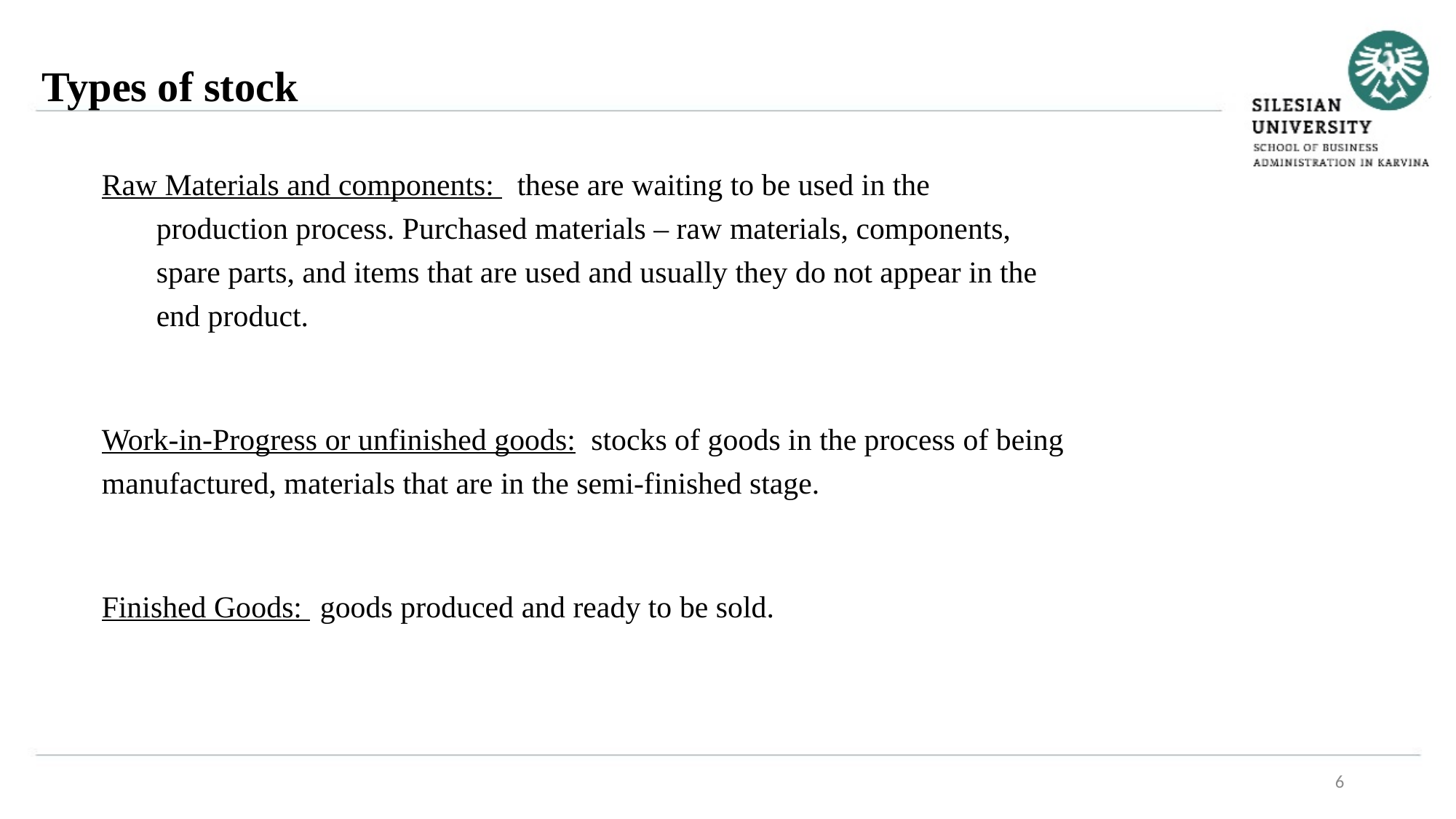

Types of stock

Raw Materials and components:   these are waiting to be used in the production process. Purchased materials – raw materials, components, spare parts, and items that are used and usually they do not appear in the end product.

Work-in-Progress or unfinished goods:  stocks of goods in the process of being manufactured, materials that are in the semi-finished stage.

Finished Goods:  	goods produced and ready to be sold.
6